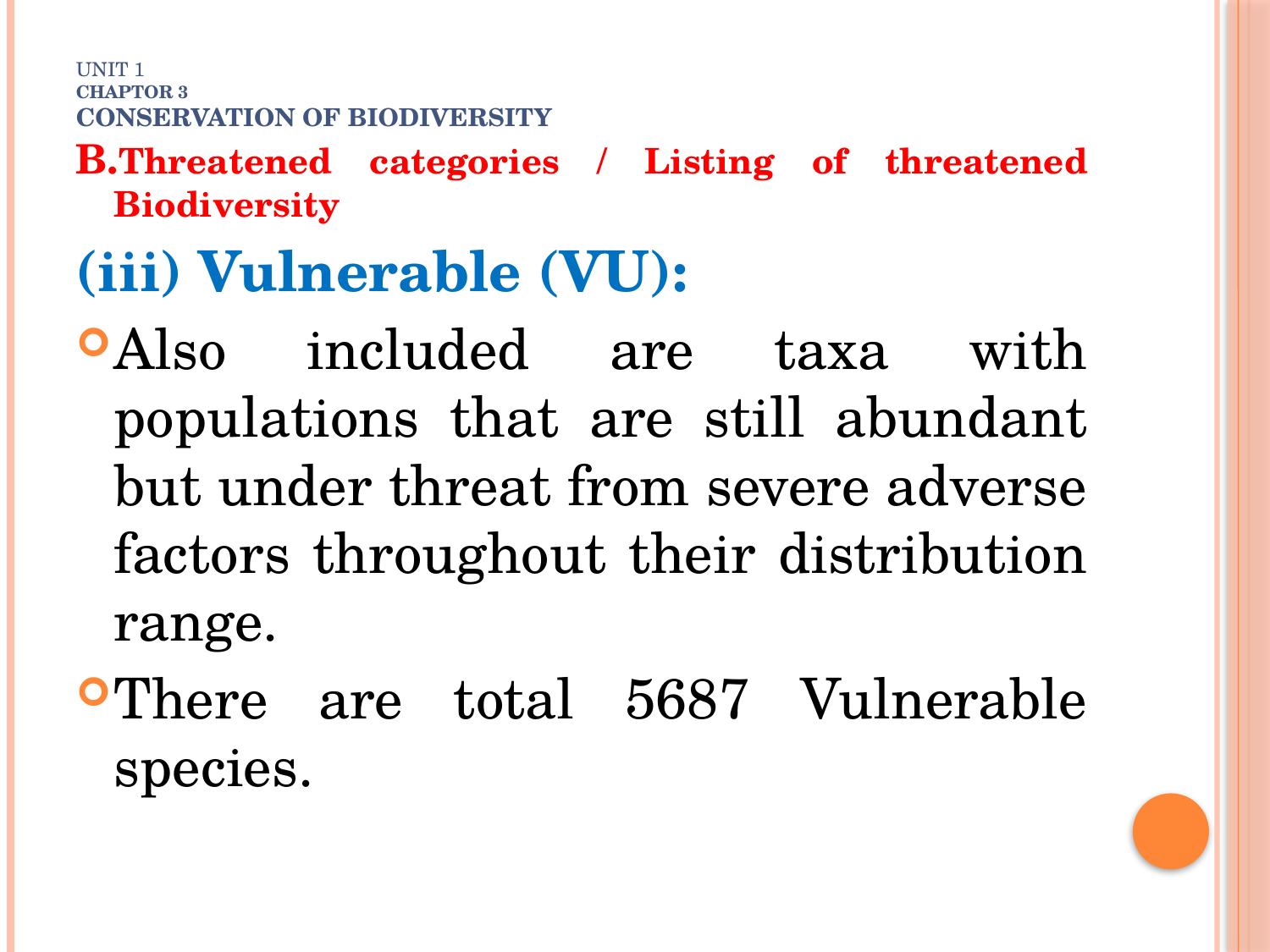

# Unit 1 Chaptor 3 Conservation of biodiversity
B.Threatened categories / Listing of threatened Biodiversity
(iii) Vulnerable (VU):
Also included are taxa with populations that are still abundant but under threat from severe adverse factors throughout their distribution range.
There are total 5687 Vulnerable species.